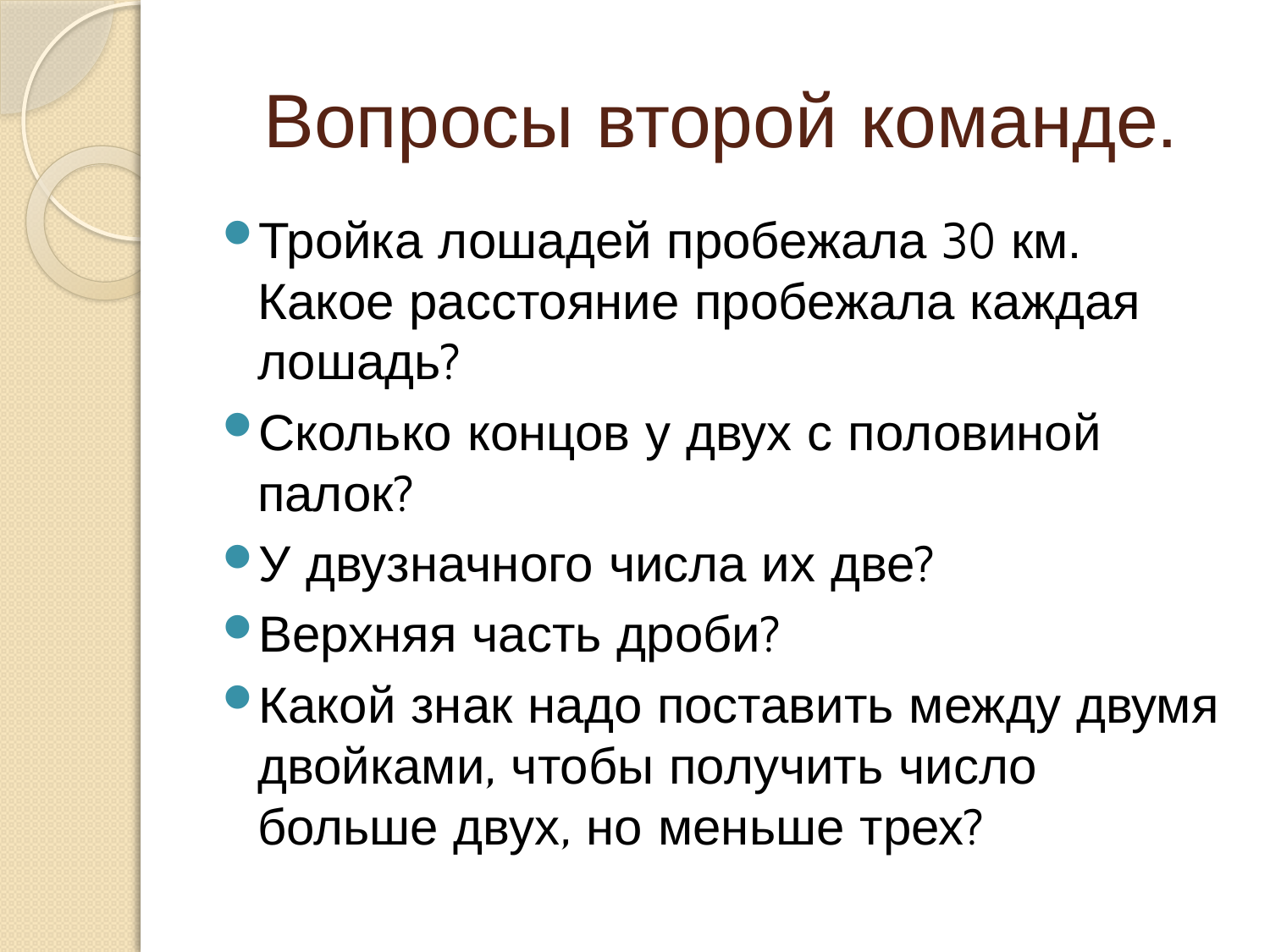

# Вопросы второй команде.
Тройка лошадей пробежала 30 км. Какое расстояние пробежала каждая лошадь?
Сколько концов у двух с половиной палок?
У двузначного числа их две?
Верхняя часть дроби?
Какой знак надо поставить между двумя двойками, чтобы получить число больше двух, но меньше трех?